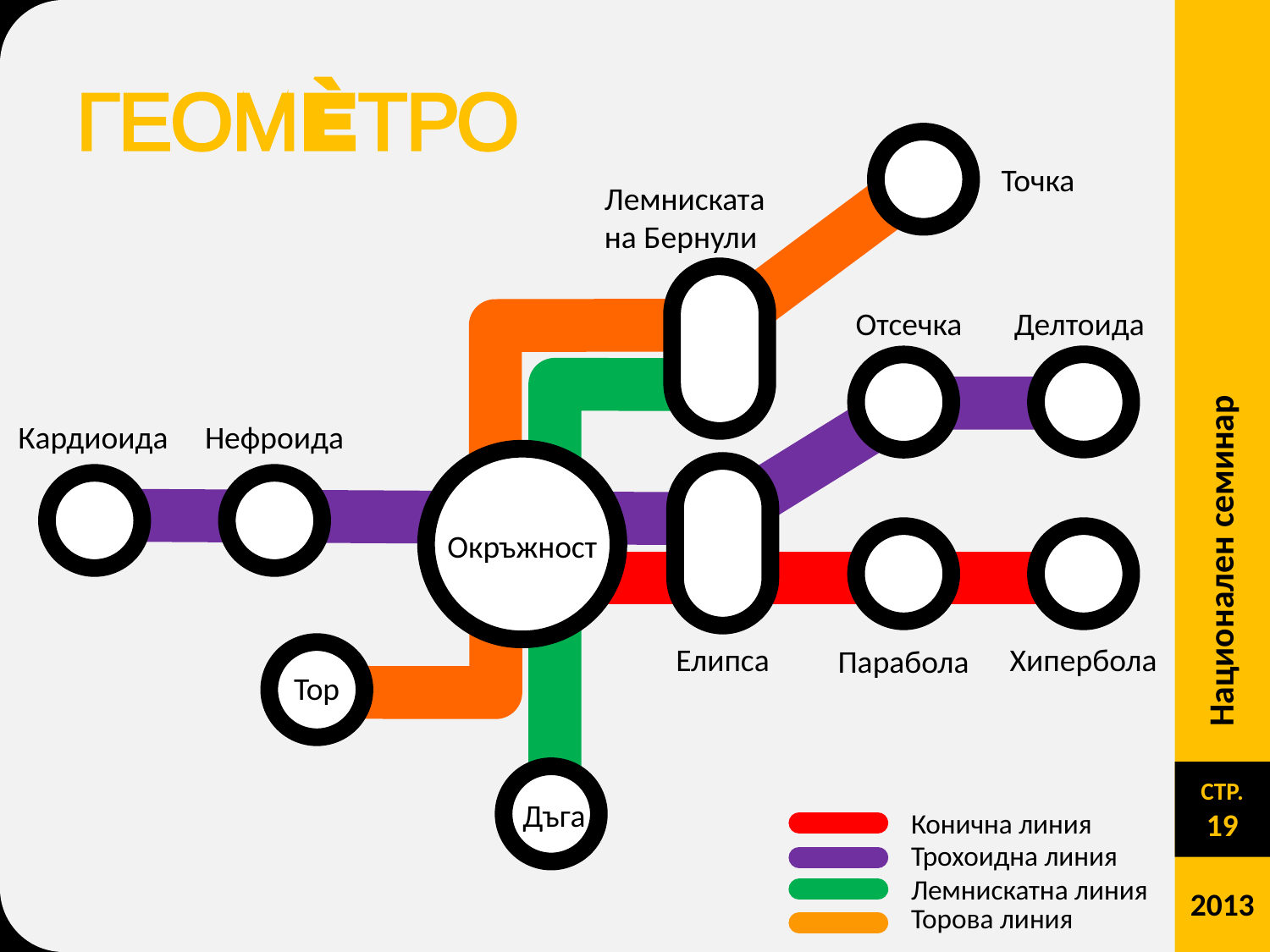

# Геомèтро

Точка
Лемниската на Бернули

Отсечка
Делтоида

Кардиоида
Нефроида

Окръжност

Хипербола
Елипса
Парабола

Тор

Дъга
Конична линия
Трохоидна линия
Лемнискатна линия
Торова линия